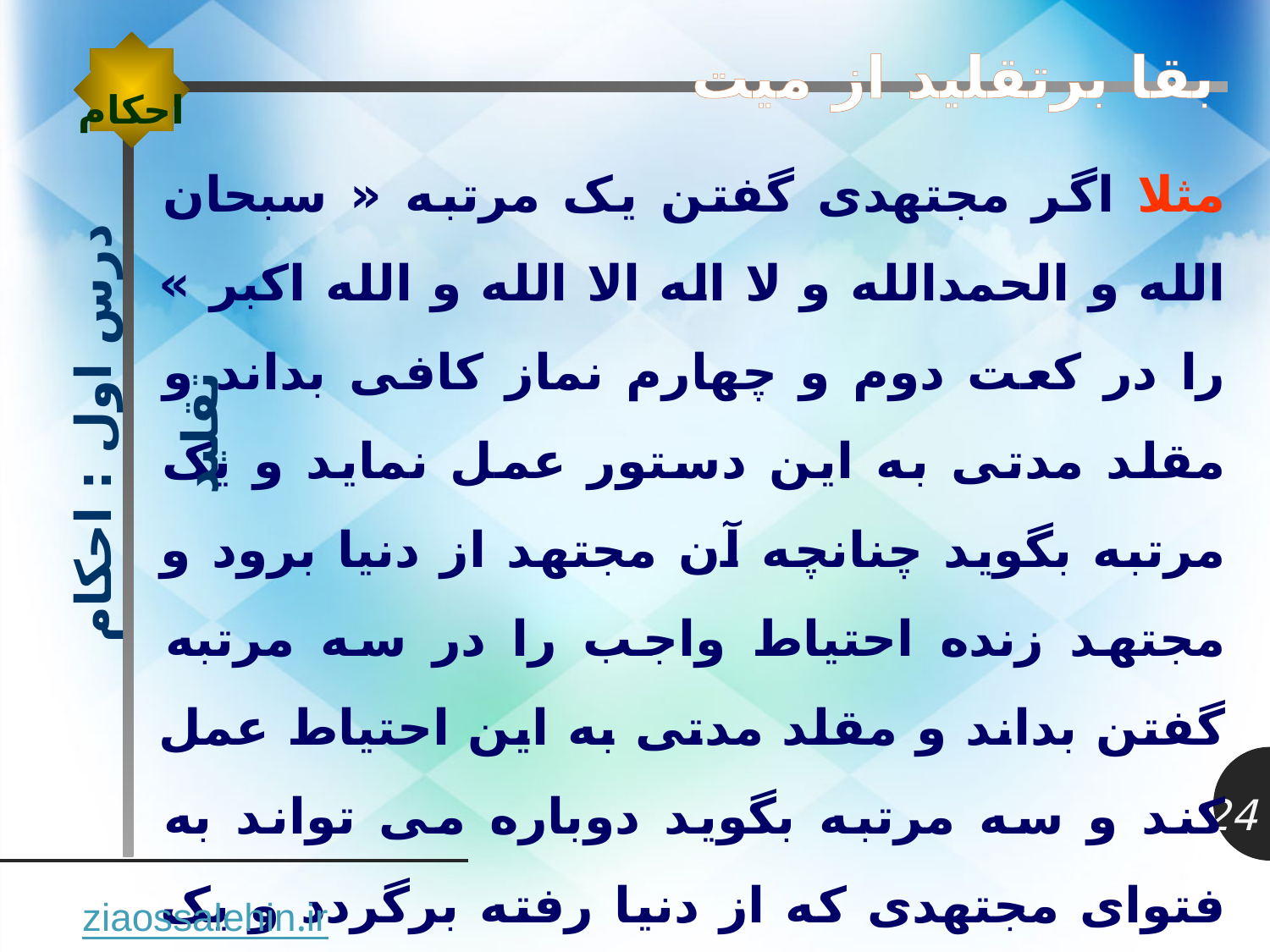

احکام
بقا برتقليد از میت

مثلا اگر مجتهدی گفتن یک مرتبه « سبحان الله و الحمدالله و لا اله الا الله و الله اکبر » را در کعت دوم و چهارم نماز کافی بداند و مقلد مدتی به این دستور عمل نماید و یک مرتبه بگوید چنانچه آن مجتهد از دنیا برود و مجتهد زنده احتیاط واجب را در سه مرتبه گفتن بداند و مقلد مدتی به این احتیاط عمل کند و سه مرتبه بگوید دوباره می تواند به فتوای مجتهدی که از دنیا رفته برگردد و یک مرتبه بگوید .
درس اول : احكام تقليد
24
ziaossalehin.ir